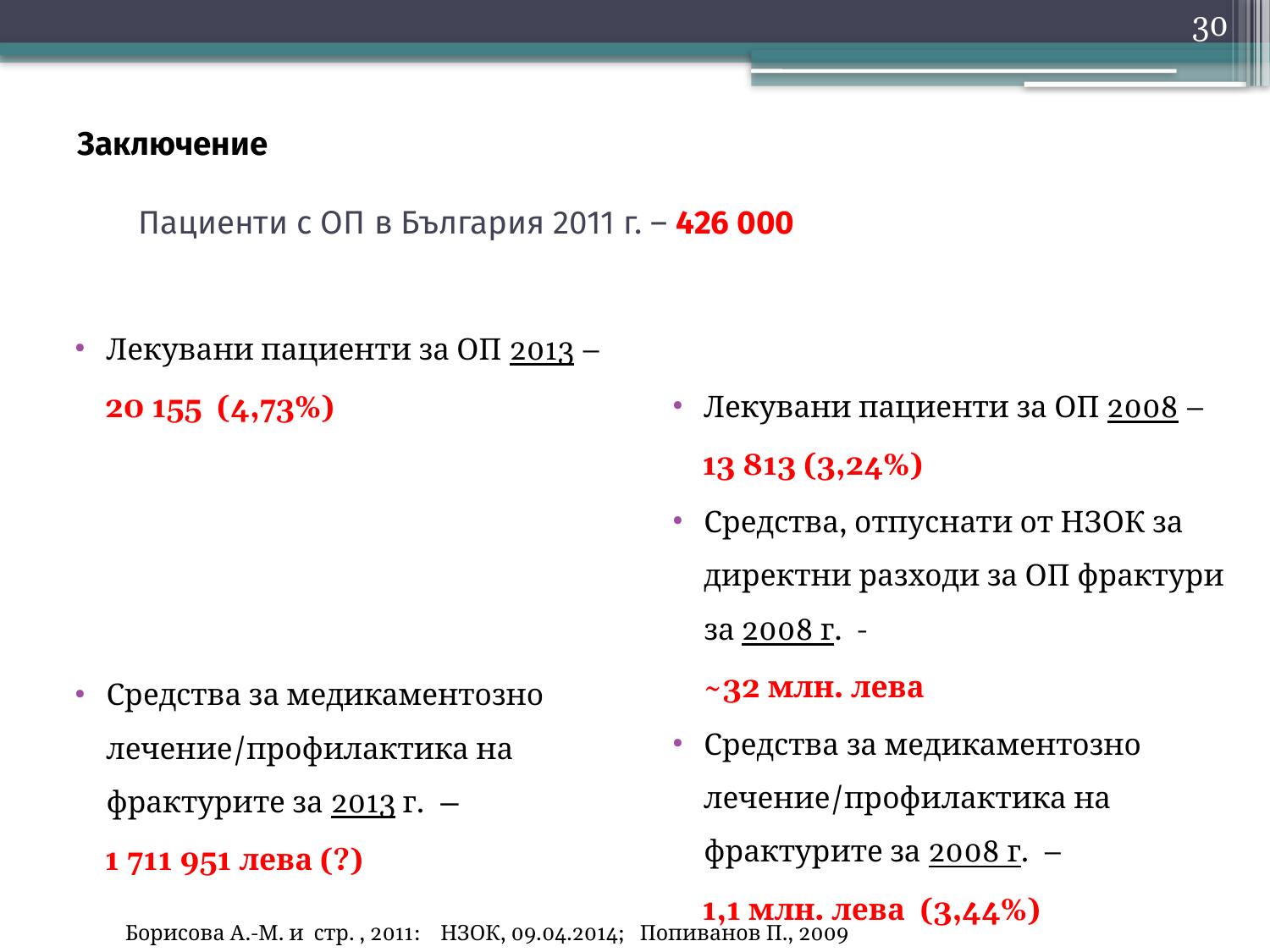

30
# Заключение Пациенти с ОП в България 2011 г. – 426 000
Лекувани пациенти за ОП 2013 –
    20 155  (4,73%)

Средства за медикаментозно лечение/профилактика на фрактурите за 2013 г.  –
    1 711 951 лева (?)

Лекувани пациенти за ОП 2008 –
    13 813 (3,24%)
Средства, отпуснати от НЗОК за директни разходи за ОП фрактури за 2008 г.  -
    ~32 млн. лева
Средства за медикаментозно лечение/профилактика на фрактурите за 2008 г.  –
    1,1 млн. лева  (3,44%)
Борисова А.-М. и  стр. , 2011:    НЗОК, 09.04.2014;   Попиванов П., 2009